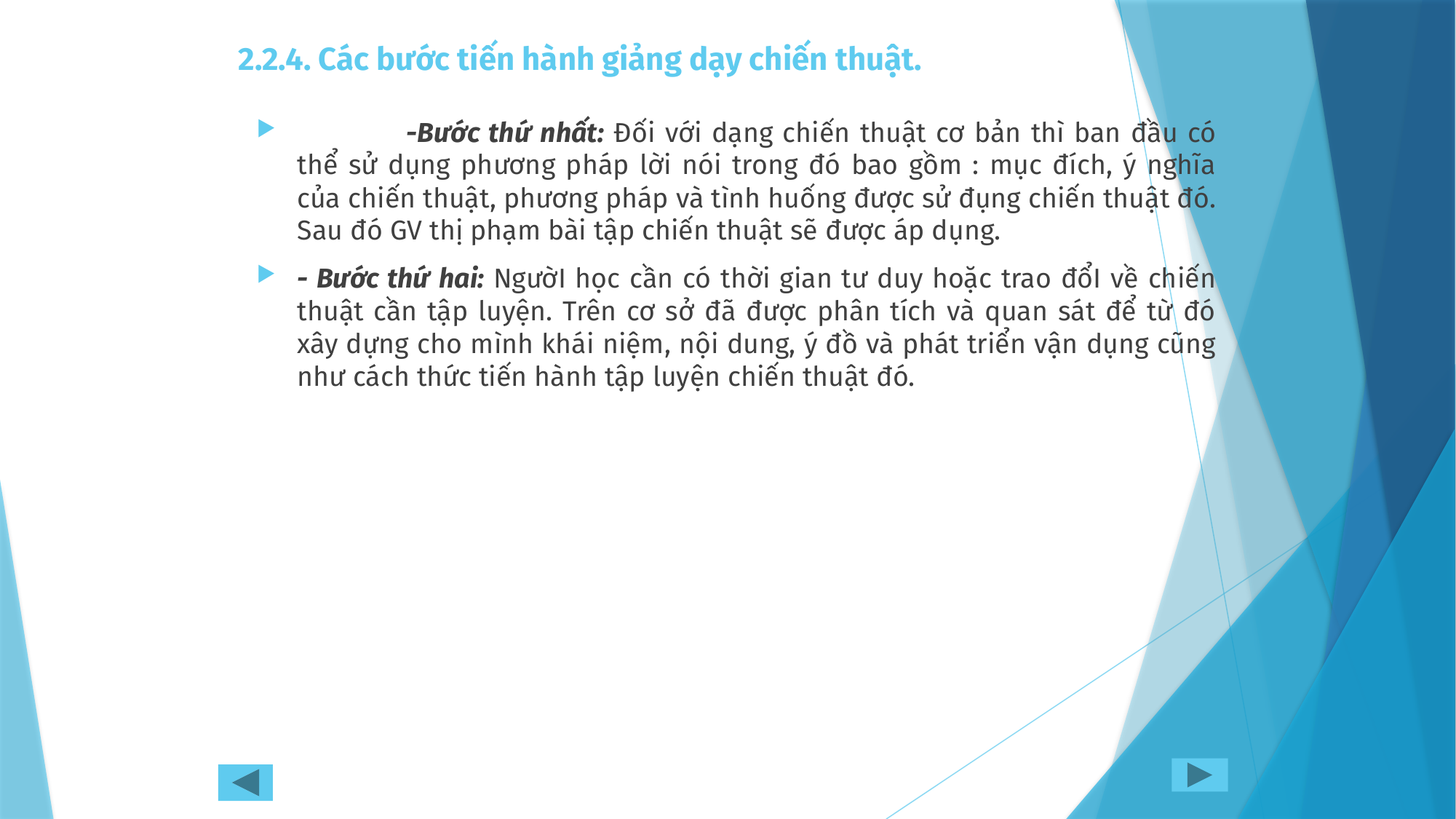

# 2.2.4. Các bước tiến hành giảng dạy chiến thuật.
	-Bước thứ nhất: Đối với dạng chiến thuật cơ bản thì ban đầu có thể sử dụng phương pháp lời nói trong đó bao gồm : mục đích, ý nghĩa của chiến thuật, phương pháp và tình huống được sử đụng chiến thuật đó. Sau đó GV thị phạm bài tập chiến thuật sẽ được áp dụng.
- Bước thứ hai: NgườI học cần có thời gian tư duy hoặc trao đổI về chiến thuật cần tập luyện. Trên cơ sở đã được phân tích và quan sát để từ đó xây dựng cho mình khái niệm, nội dung, ý đồ và phát triển vận dụng cũng như cách thức tiến hành tập luyện chiến thuật đó.